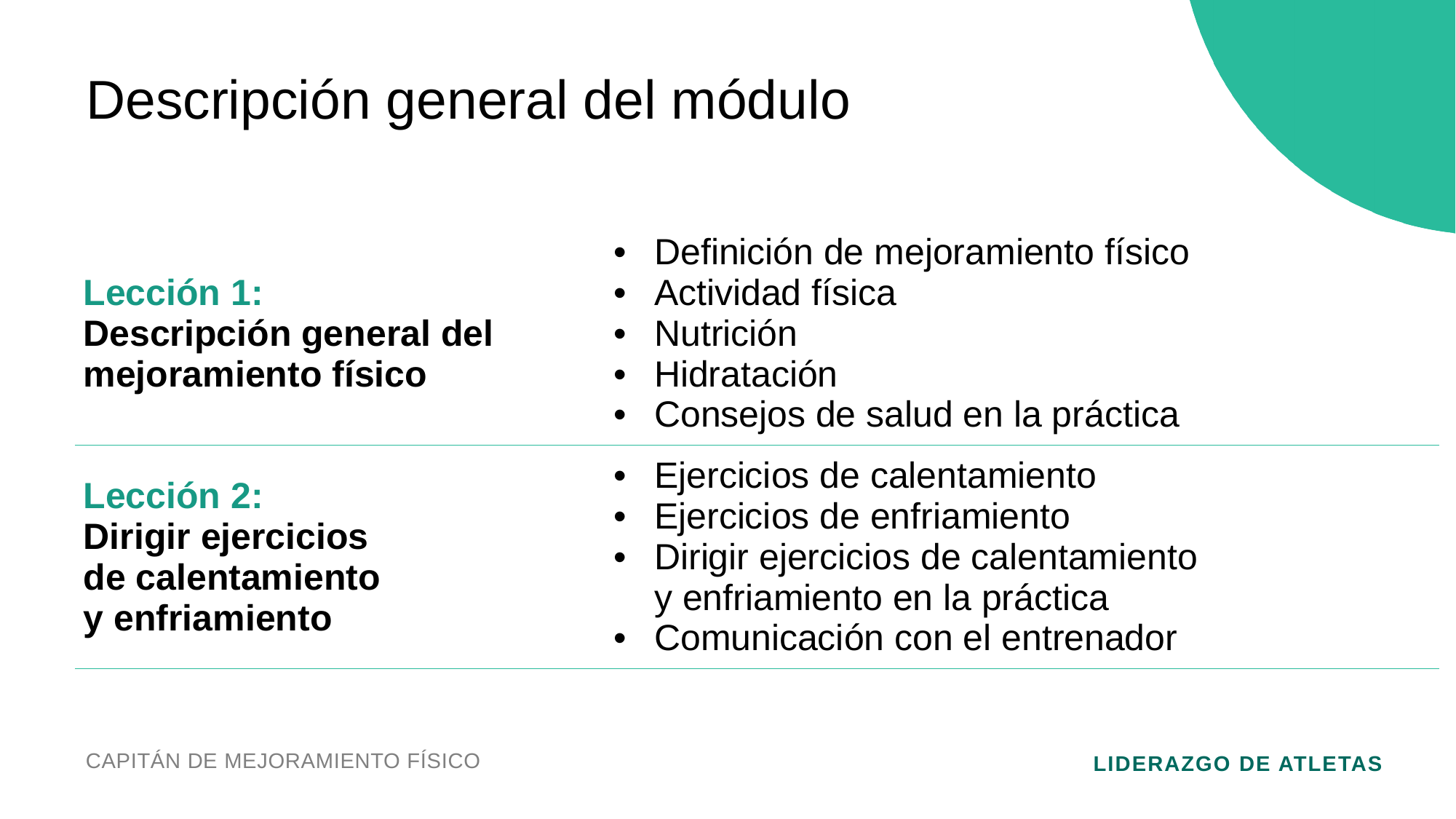

Descripción general del módulo
| Lección 1: Descripción general del mejoramiento físico | Definición de mejoramiento físico Actividad física Nutrición Hidratación Consejos de salud en la práctica |
| --- | --- |
| Lección 2: Dirigir ejercicios de calentamiento y enfriamiento | Ejercicios de calentamiento Ejercicios de enfriamiento Dirigir ejercicios de calentamiento y enfriamiento en la práctica Comunicación con el entrenador |
CAPITÁN DE MEJORAMIENTO FÍSICO